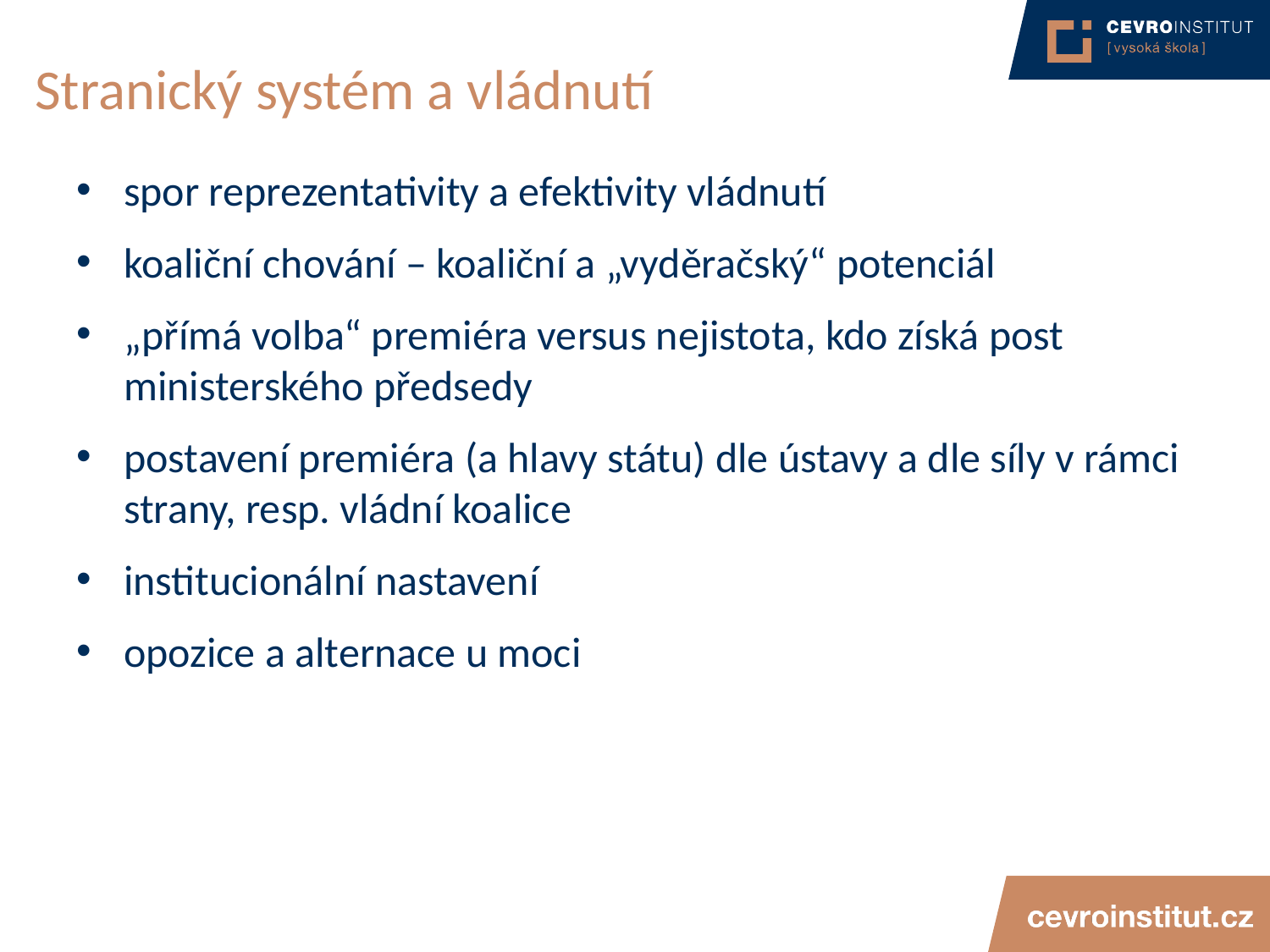

# Stranický systém a vládnutí
spor reprezentativity a efektivity vládnutí
koaliční chování – koaliční a „vyděračský“ potenciál
„přímá volba“ premiéra versus nejistota, kdo získá post ministerského předsedy
postavení premiéra (a hlavy státu) dle ústavy a dle síly v rámci strany, resp. vládní koalice
institucionální nastavení
opozice a alternace u moci